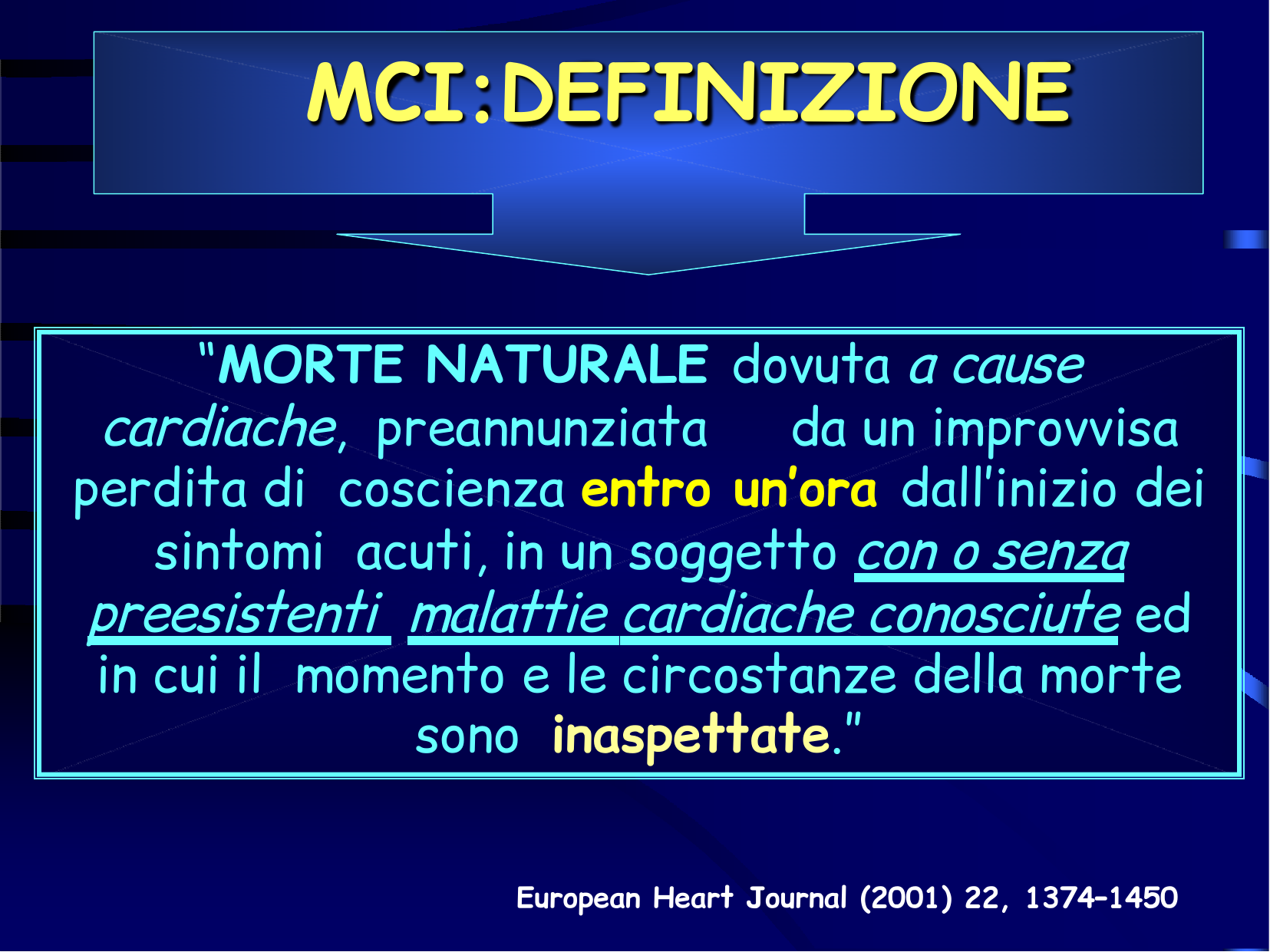

# MCI:DEFINIZIONE

“MORTE NATURALE dovuta a cause cardiache,  preannunziata	da un improvvisa perdita di  coscienza entro un’ora dall’inizio dei sintomi  acuti, in un soggetto con o senza preesistenti  malattie cardiache conosciute ed in cui il  momento e le circostanze della morte sono  inaspettate.”

European Heart Journal (2001) 22, 1374–1450